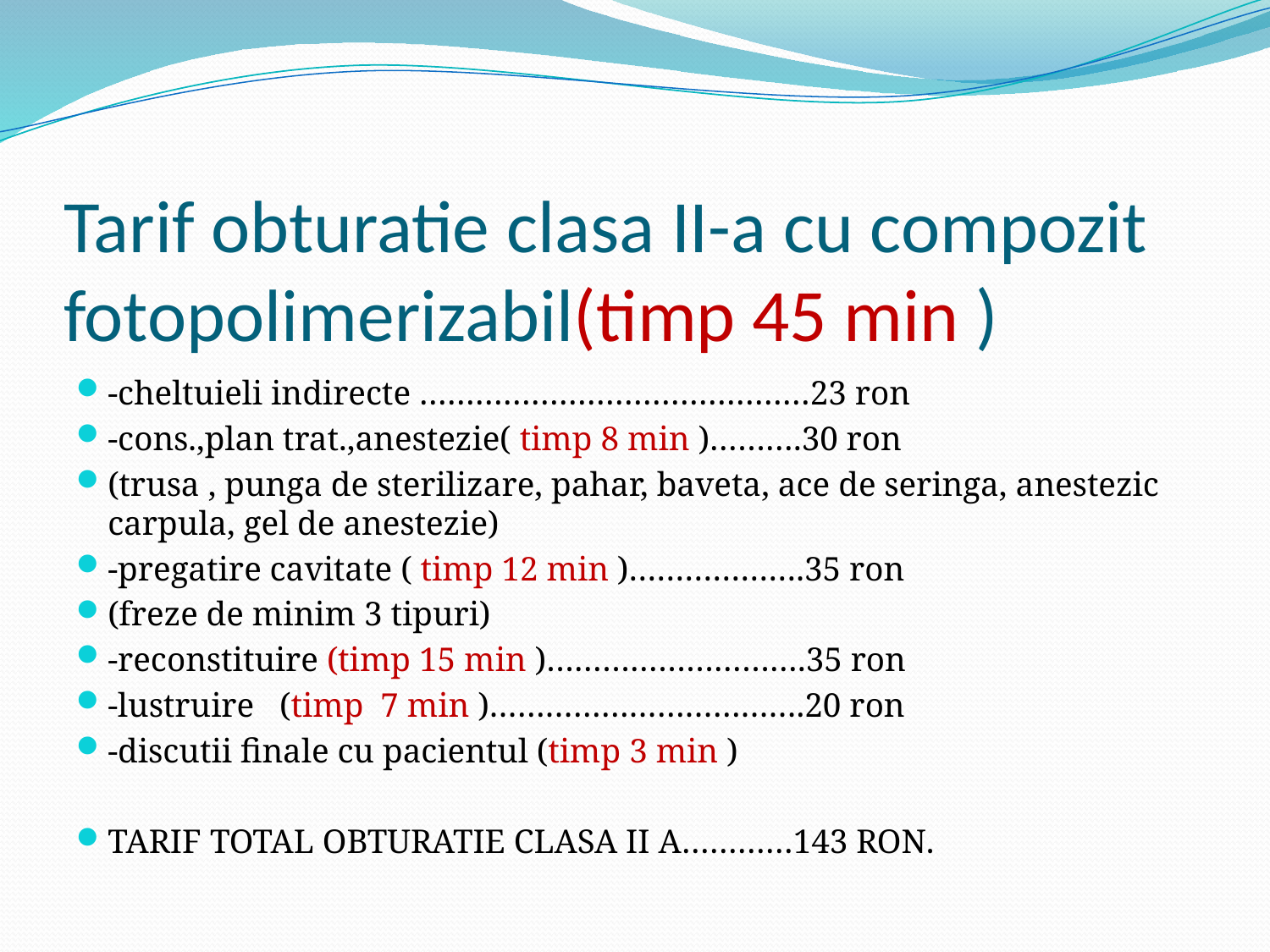

# Tarif obturatie clasa II-a cu compozit fotopolimerizabil(timp 45 min )
-cheltuieli indirecte ……………………………………23 ron
-cons.,plan trat.,anestezie( timp 8 min )……….30 ron
(trusa , punga de sterilizare, pahar, baveta, ace de seringa, anestezic carpula, gel de anestezie)
-pregatire cavitate ( timp 12 min )……………….35 ron
(freze de minim 3 tipuri)
-reconstituire (timp 15 min )……………………….35 ron
-lustruire   (timp  7 min )…………………………….20 ron
-discutii finale cu pacientul (timp 3 min )

TARIF TOTAL OBTURATIE CLASA II A…………143 RON.